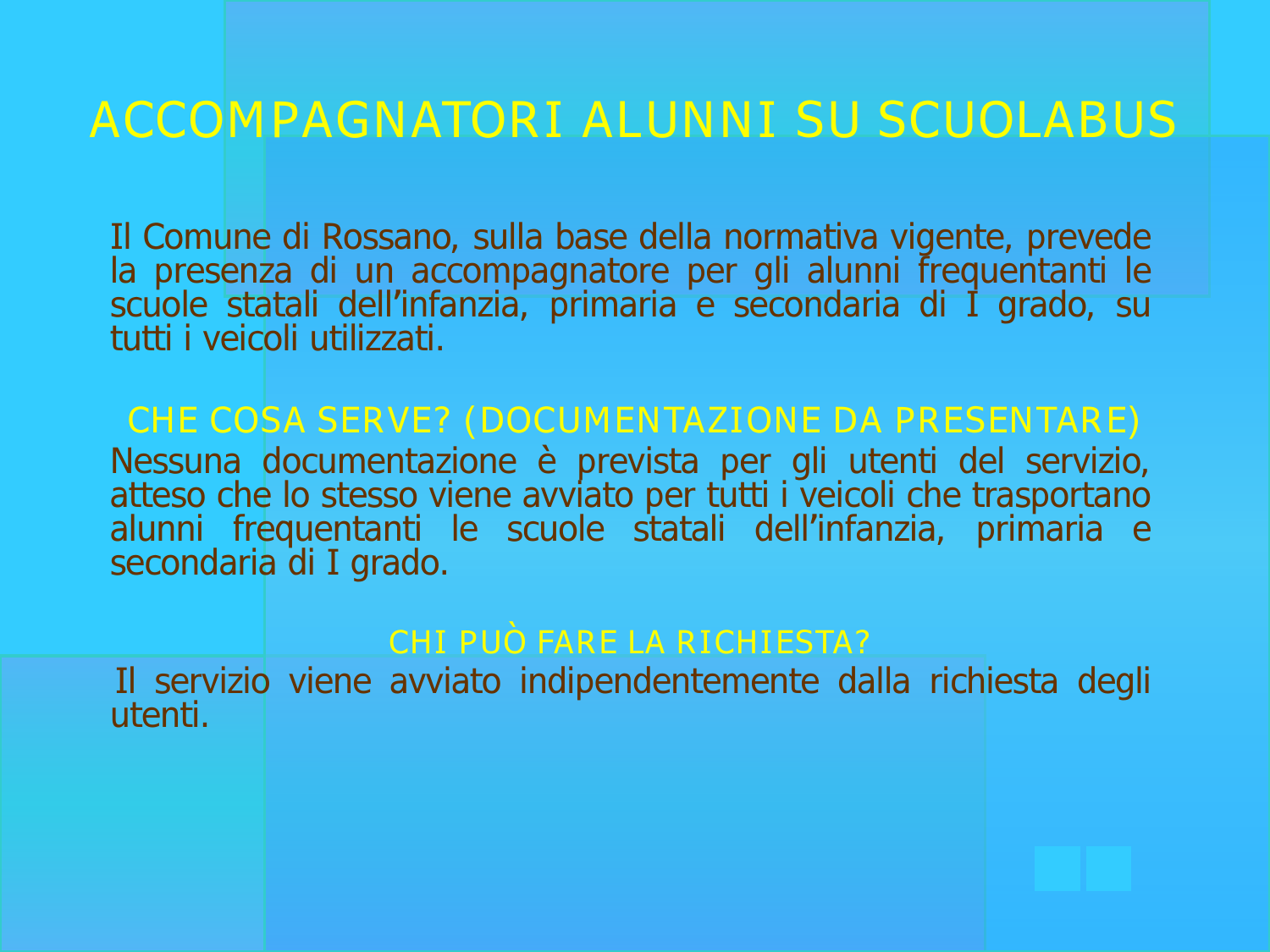

# ACCOMPAGNATORI ALUNNI SU SCUOLABUS

	Il Comune di Rossano, sulla base della normativa vigente, prevede la presenza di un accompagnatore per gli alunni frequentanti le scuole statali dell’infanzia, primaria e secondaria di I grado, su tutti i veicoli utilizzati.

	 CHE COSA SERVE? (DOCUMENTAZIONE DA PRESENTARE)
	Nessuna documentazione è prevista per gli utenti del servizio, atteso che lo stesso viene avviato per tutti i veicoli che trasportano alunni frequentanti le scuole statali dell’infanzia, primaria e secondaria di I grado.

	CHI PUÒ FARE LA RICHIESTA?
 Il servizio viene avviato indipendentemente dalla richiesta degli utenti.